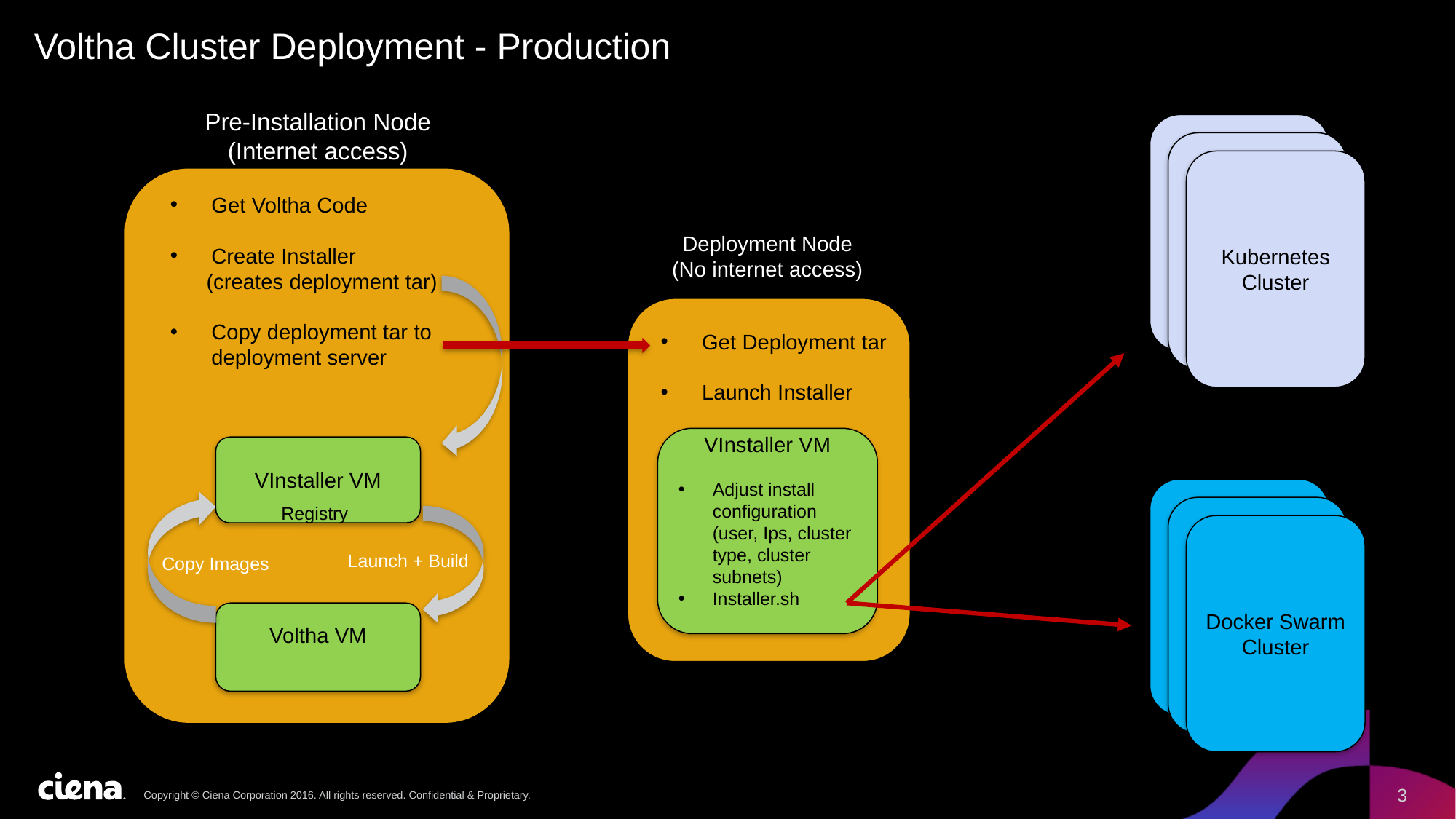

# Voltha Cluster Deployment - Production
Pre-Installation Node
(Internet access)
Kubernetes Cluster
Kubernetes Cluster
Kubernetes Cluster

Get Voltha Code

Create Installer
      (creates deployment tar)

Copy deployment tar to deployment server
Deployment Node
(No internet access)

Get Deployment tar

Launch Installer

VInstaller VM

Adjust install configuration (user, Ips, cluster type, cluster subnets)
Installer.sh

VInstaller VM
Kubernetes Cluster

Registry
Kubernetes Cluster

Docker Swarm Cluster
Launch + Build
Copy Images
Voltha VM